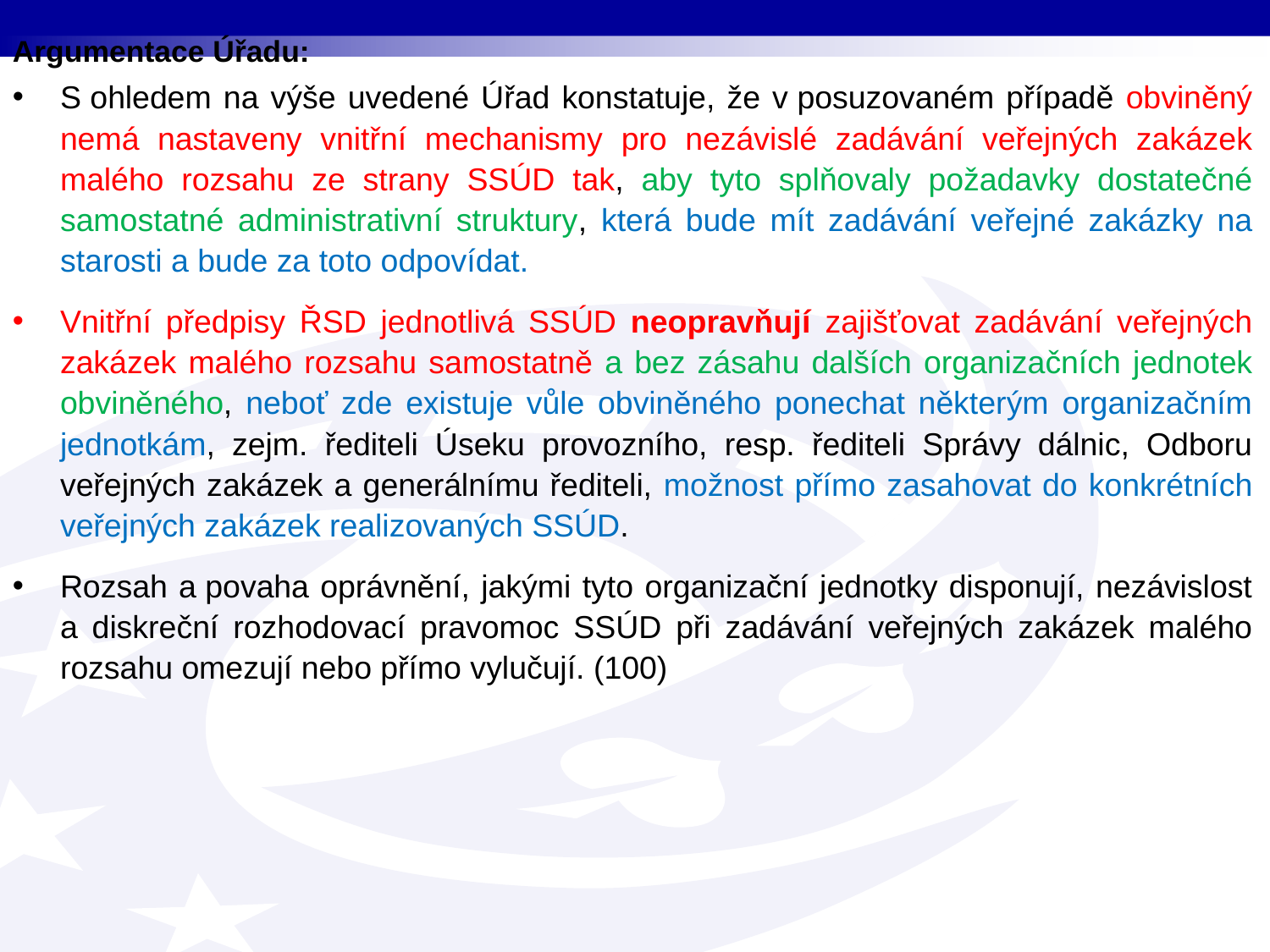

Argumentace Úřadu:
S ohledem na výše uvedené Úřad konstatuje, že v posuzovaném případě obviněný nemá nastaveny vnitřní mechanismy pro nezávislé zadávání veřejných zakázek malého rozsahu ze strany SSÚD tak, aby tyto splňovaly požadavky dostatečné samostatné administrativní struktury, která bude mít zadávání veřejné zakázky na starosti a bude za toto odpovídat.
Vnitřní předpisy ŘSD jednotlivá SSÚD neopravňují zajišťovat zadávání veřejných zakázek malého rozsahu samostatně a bez zásahu dalších organizačních jednotek obviněného, neboť zde existuje vůle obviněného ponechat některým organizačním jednotkám, zejm. řediteli Úseku provozního, resp. řediteli Správy dálnic, Odboru veřejných zakázek a generálnímu řediteli, možnost přímo zasahovat do konkrétních veřejných zakázek realizovaných SSÚD.
Rozsah a povaha oprávnění, jakými tyto organizační jednotky disponují, nezávislost a diskreční rozhodovací pravomoc SSÚD při zadávání veřejných zakázek malého rozsahu omezují nebo přímo vylučují. (100)